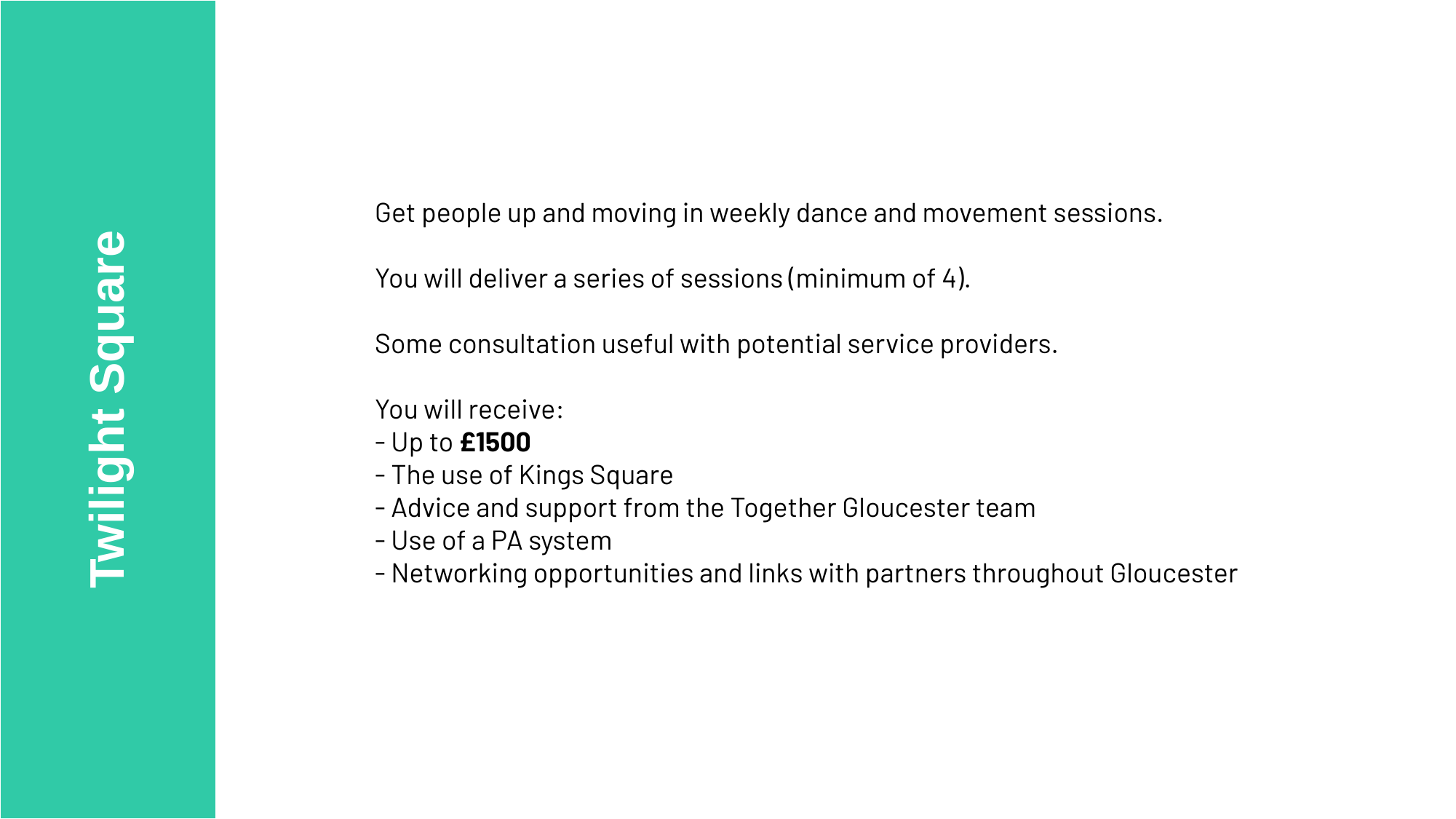

2 periods (July-Aug, Sept-Oct) a regular 5-6pm/6-7pm movement-based club/class on a consistent week-day evening. Two different activities, alternating weekly over these months.

Or 4 months, one club running for 4 weeks – which months will depend on how soon we can get a call out – in future years we could do May/June etc

Salsa, ceilidh, breakdance, Zumba etc. £1500 to run 4 sessions x 4.

Some consultation useful with potential service providers
Get people up and moving in weekly dance and movement sessions.

You will deliver a series of sessions (minimum of 4).

Some consultation useful with potential service providers.

You will receive:
- Up to £1500
- The use of Kings Square
- Advice and support from the Together Gloucester team
- Use of a PA system
- Networking opportunities and links with partners throughout Gloucester

# Twilight Square